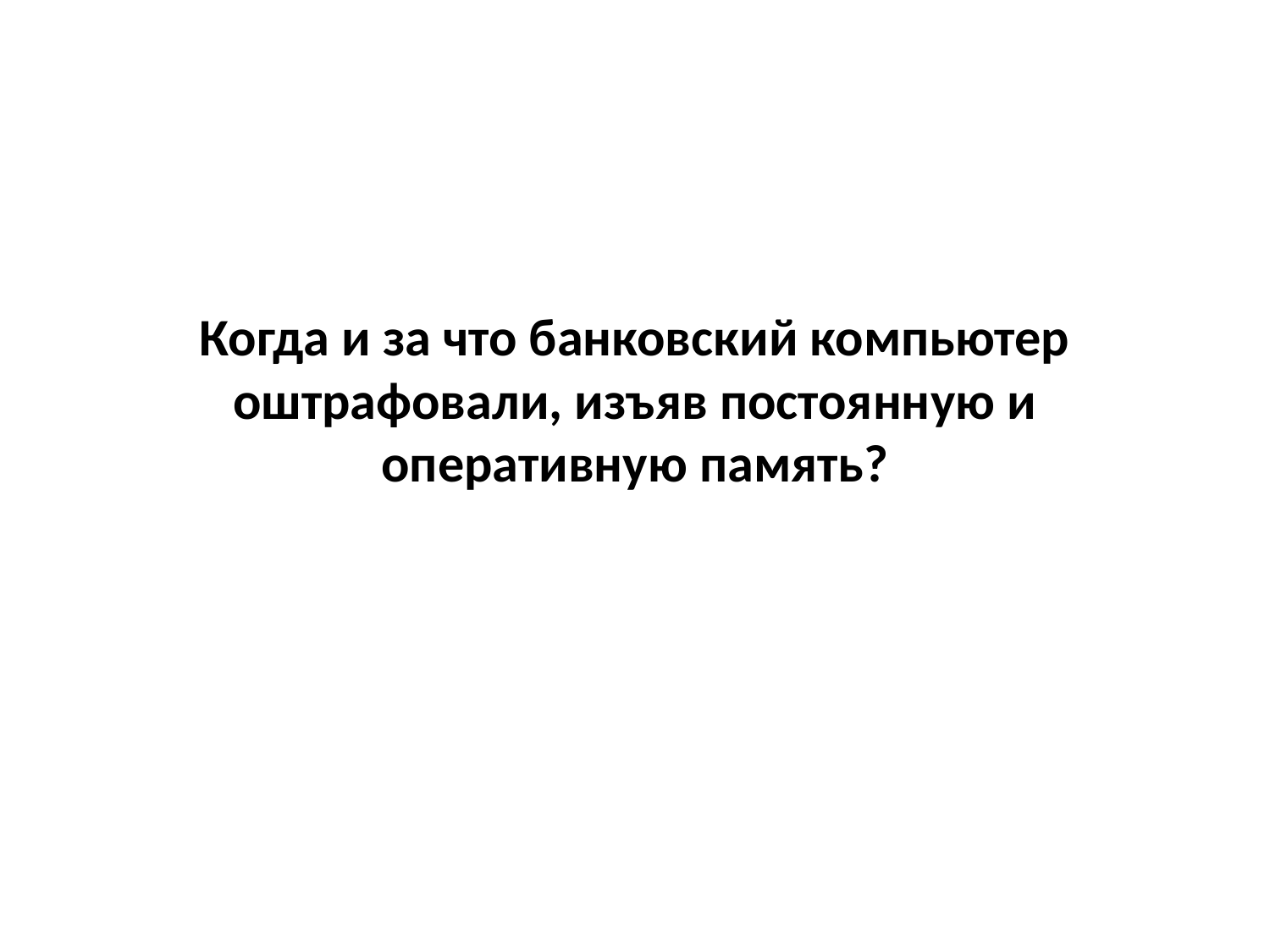

# Когда и за что банковский компьютер оштрафовали, изъяв постоянную и оперативную память?